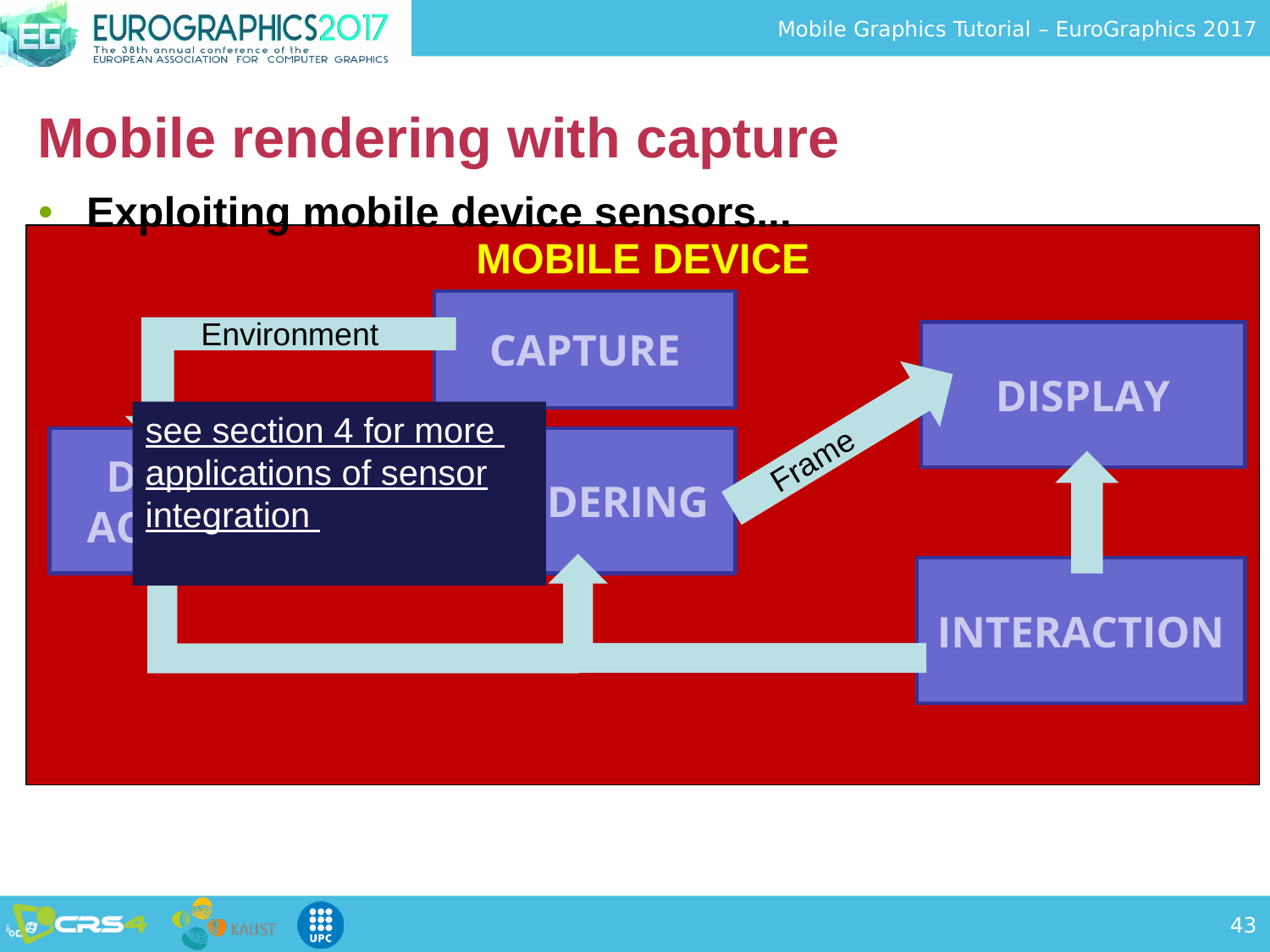

# Mobile rendering with capture
Exploiting mobile device sensors...
MOBILE DEVICE
CAPTURE
Environment

DISPLAY
see section 4 for more
applications of sensor integration
    Frame
DATA
ACCESS
RENDERING

Scene

INTERACTION
43